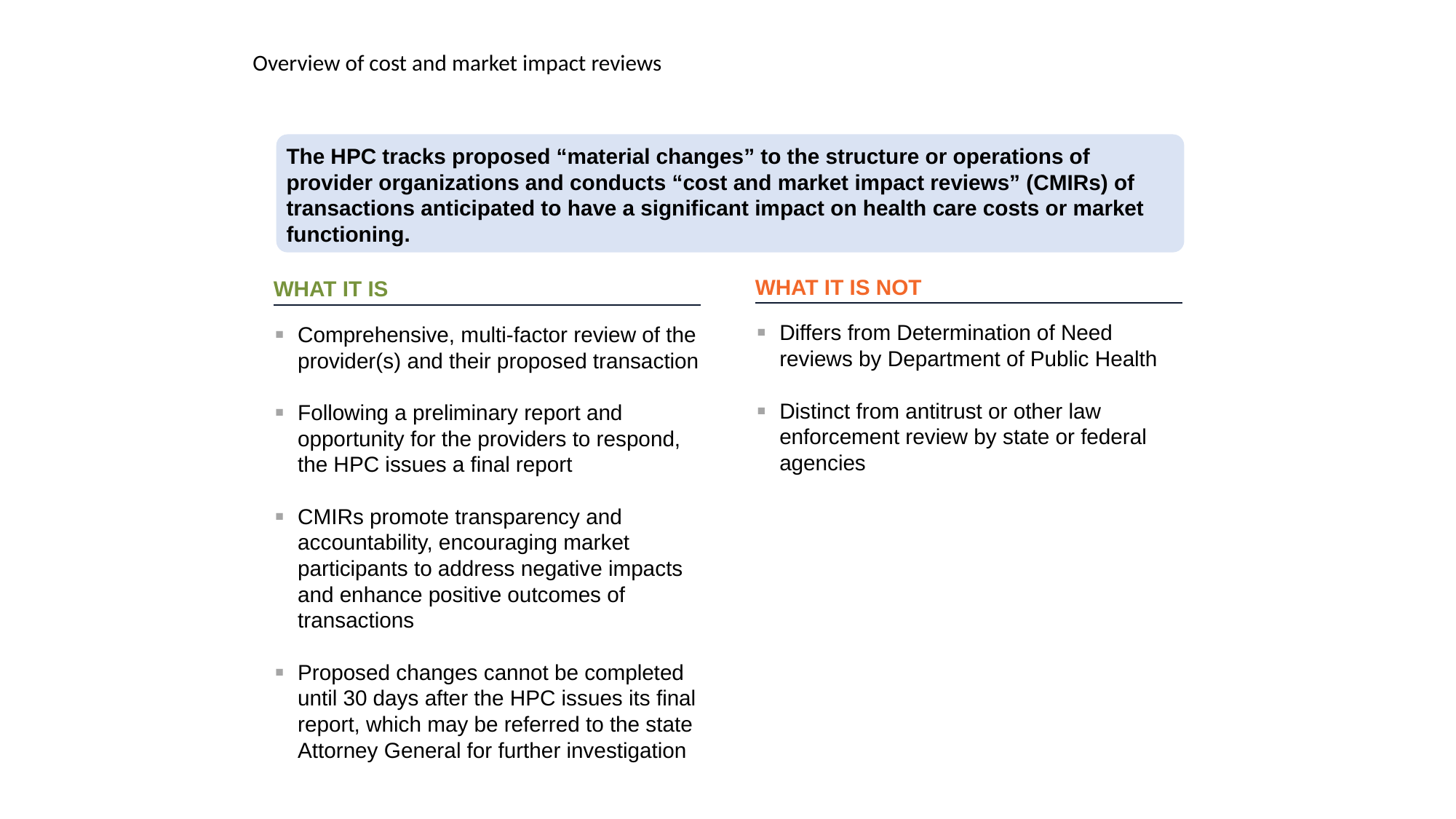

# Overview of cost and market impact reviews

The HPC tracks proposed “material changes” to the structure or operations of provider organizations and conducts “cost and market impact reviews” (CMIRs) of transactions anticipated to have a significant impact on health care costs or market functioning.
WHAT IT IS NOT
WHAT IT IS
Differs from Determination of Need reviews by Department of Public Health

Distinct from antitrust or other law enforcement review by state or federal agencies
Comprehensive, multi-factor review of the provider(s) and their proposed transaction

Following a preliminary report and opportunity for the providers to respond, the HPC issues a final report

CMIRs promote transparency and accountability, encouraging market participants to address negative impacts and enhance positive outcomes of transactions

Proposed changes cannot be completed until 30 days after the HPC issues its final report, which may be referred to the state Attorney General for further investigation